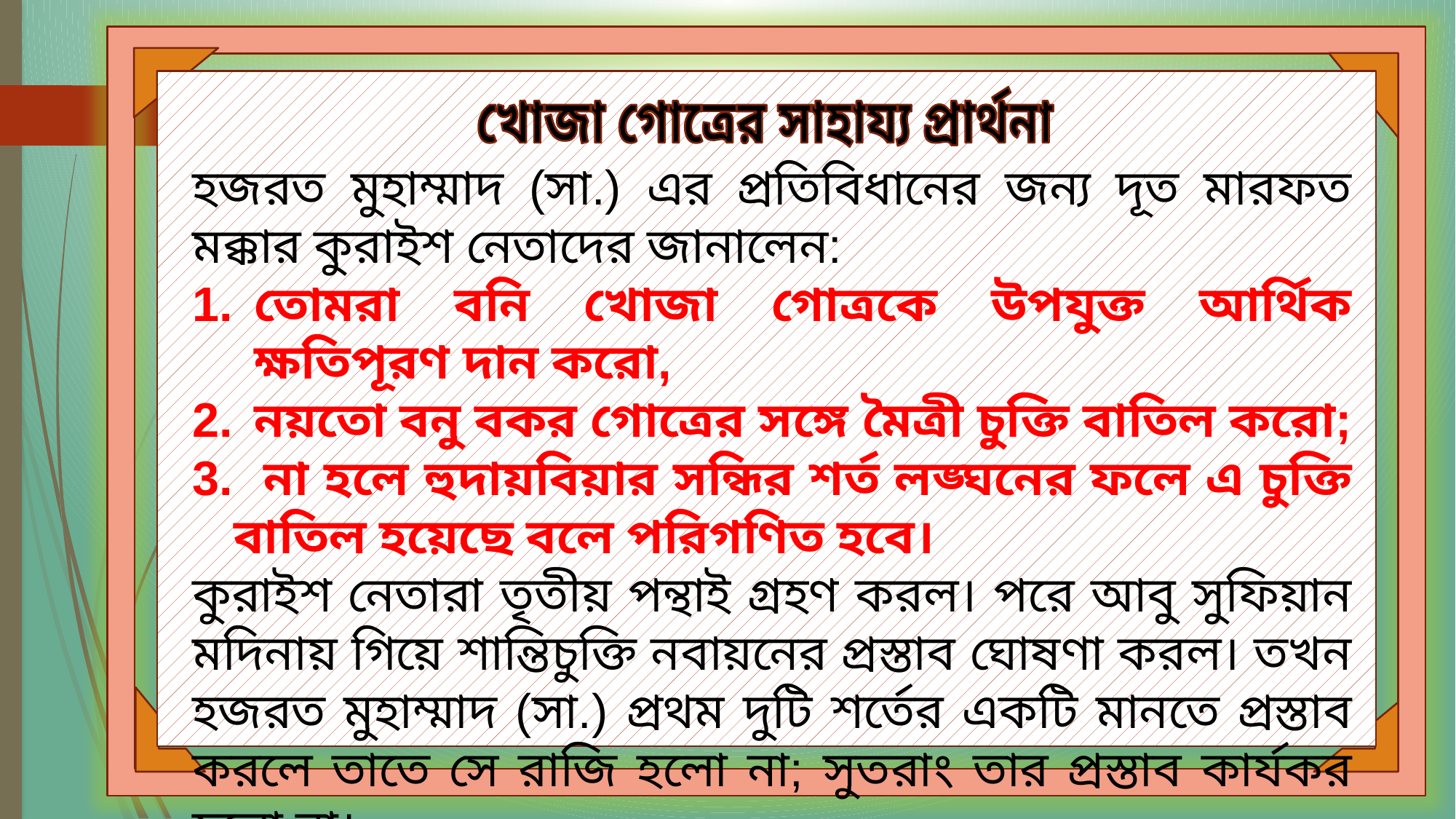

বনু খোজা
খোজা গোত্রের সাহায্য প্রার্থনা
হজরত মুহাম্মাদ (সা.) এর প্রতিবিধানের জন্য দূত মারফত মক্কার কুরাইশ নেতাদের জানালেন:
তোমরা বনি খোজা গোত্রকে উপযুক্ত আর্থিক ক্ষতিপূরণ দান করো,
নয়তো বনু বকর গোত্রের সঙ্গে মৈত্রী চুক্তি বাতিল করো;
  না হলে হুদায়বিয়ার সন্ধির শর্ত লঙ্ঘনের ফলে এ চুক্তি বাতিল হয়েছে বলে পরিগণিত হবে।
কুরাইশ নেতারা তৃতীয় পন্থাই গ্রহণ করল। পরে আবু সুফিয়ান মদিনায় গিয়ে শান্তিচুক্তি নবায়নের প্রস্তাব ঘোষণা করল। তখন হজরত মুহাম্মাদ (সা.) প্রথম দুটি শর্তের একটি মানতে প্রস্তাব করলে তাতে সে রাজি হলো না; সুতরাং তার প্রস্তাব কার্যকর হলো না।